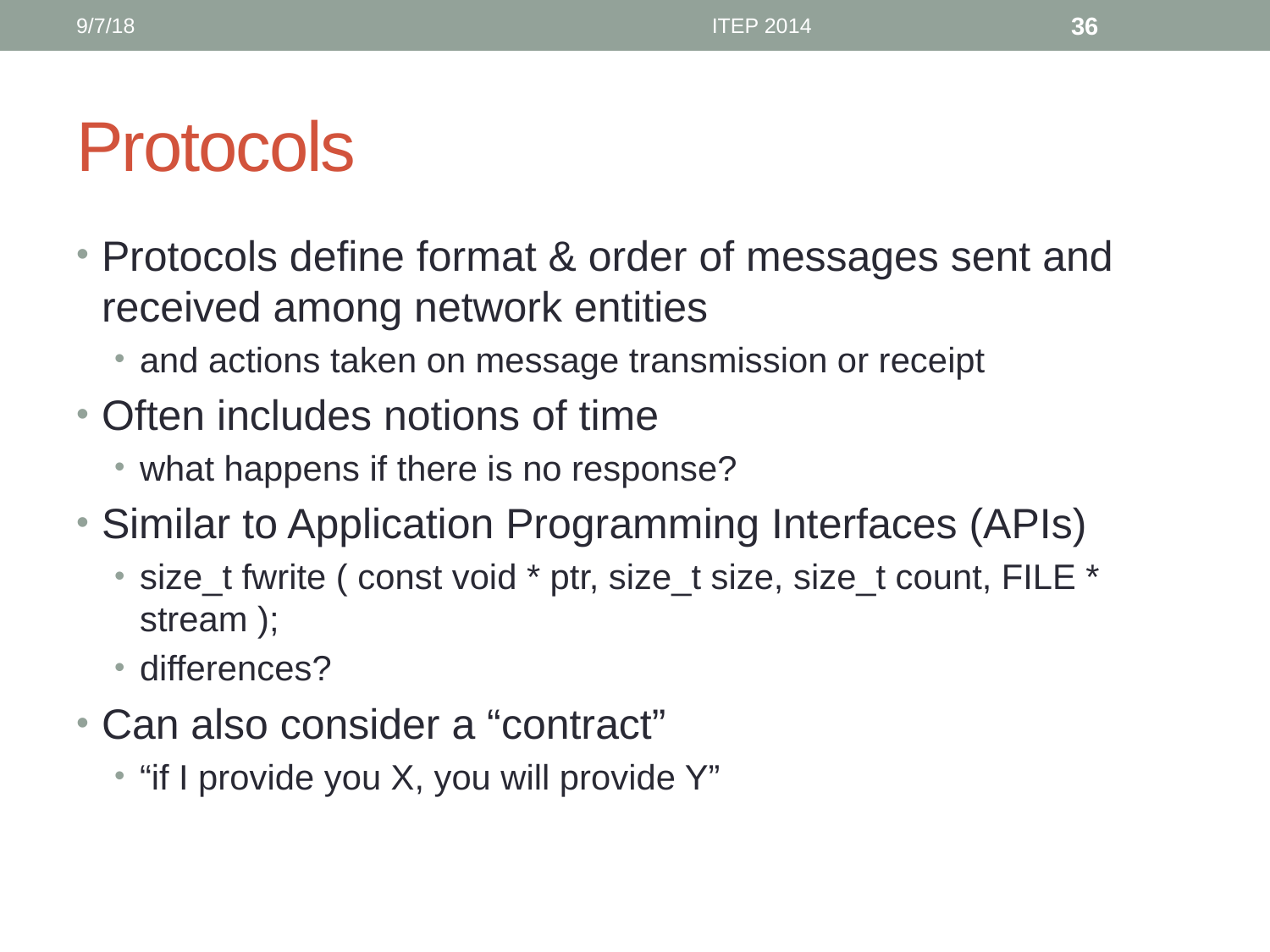

9/7/18
ITEP 2014
36
# Protocols
Protocols define format & order of messages sent and received among network entities
and actions taken on message transmission or receipt
Often includes notions of time
what happens if there is no response?
Similar to Application Programming Interfaces (APIs)
size_t fwrite ( const void * ptr, size_t size, size_t count, FILE * stream );
differences?
Can also consider a “contract”
“if I provide you X, you will provide Y”